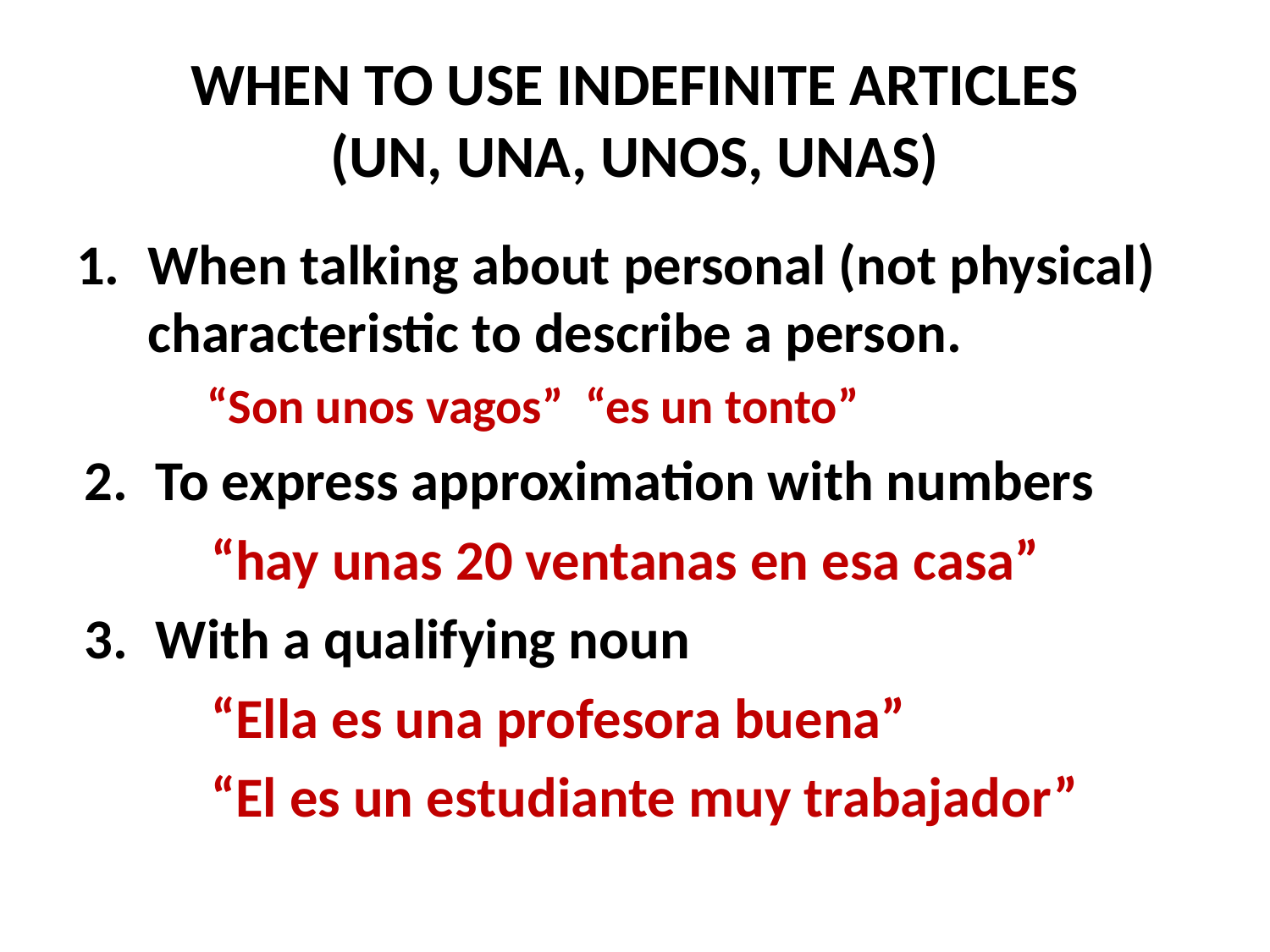

# WHEN TO USE INDEFINITE ARTICLES (UN, UNA, UNOS, UNAS)
When talking about personal (not physical) characteristic to describe a person.
      “Son unos vagos”  “es un tonto”
To express approximation with numbers
	“hay unas 20 ventanas en esa casa”
With a qualifying noun
	“Ella es una profesora buena”
	“El es un estudiante muy trabajador”